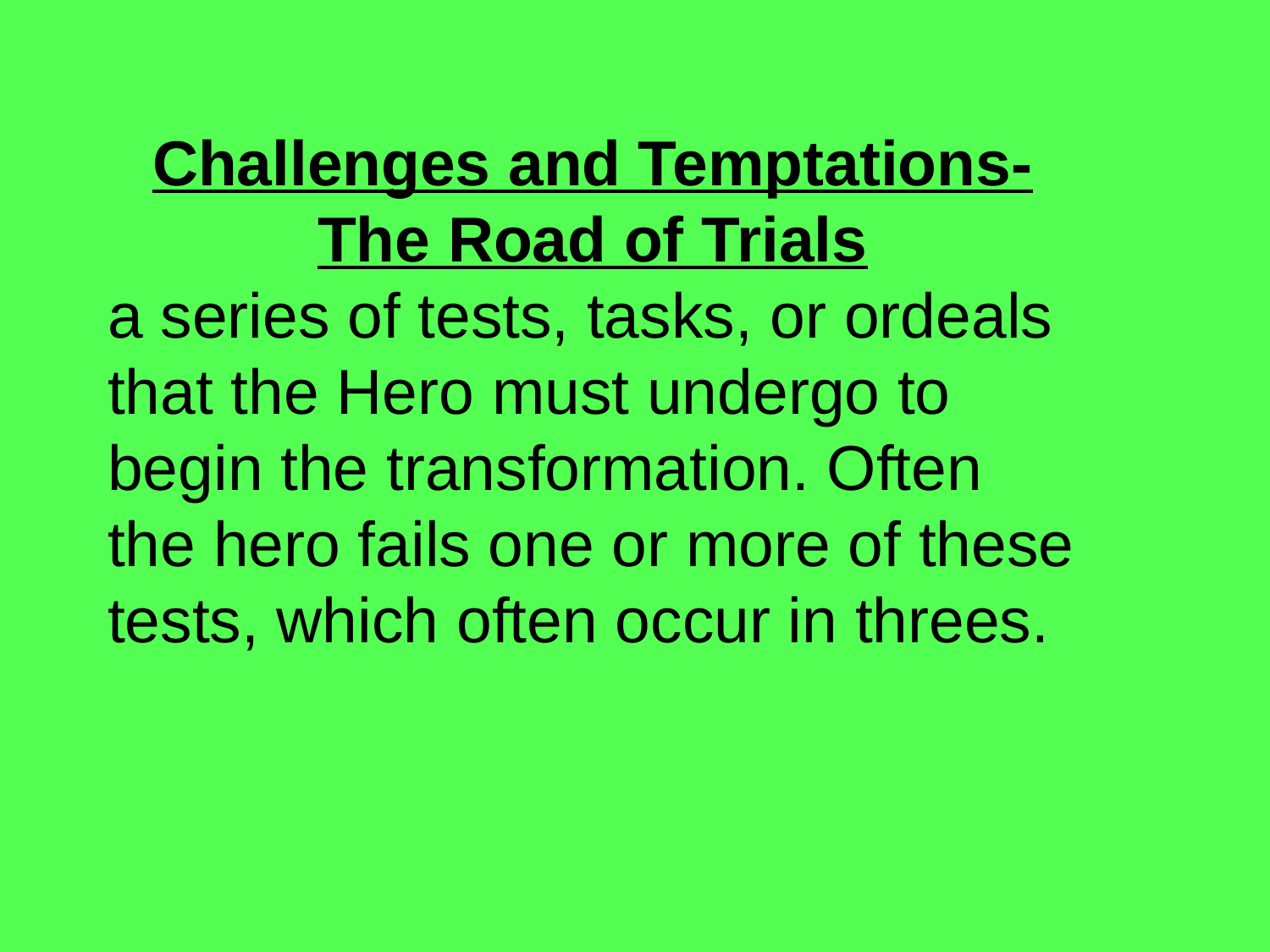

Challenges and Temptations- The Road of Trials
a series of tests, tasks, or ordeals that the Hero must undergo to begin the transformation. Often the hero fails one or more of these tests, which often occur in threes.